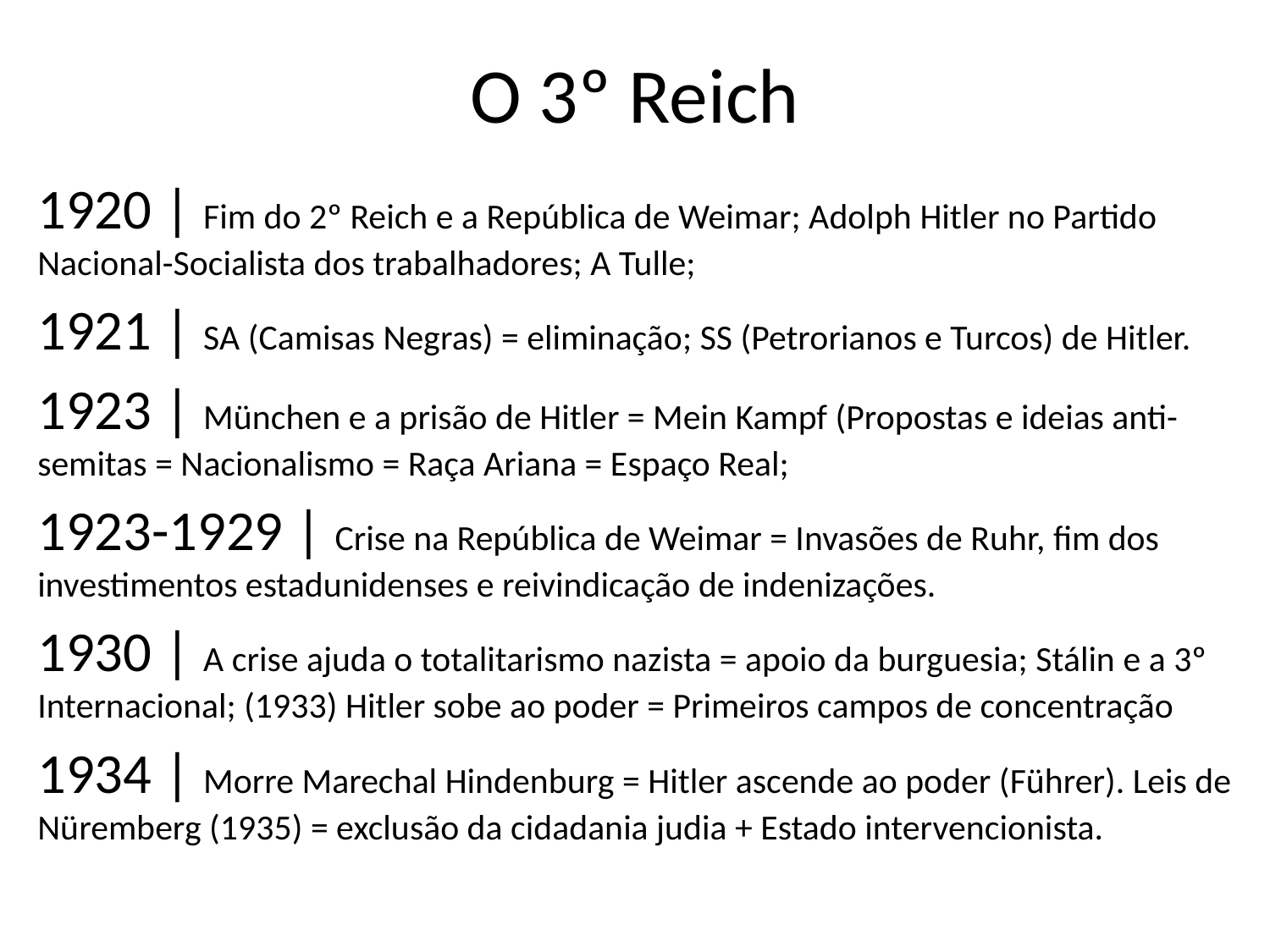

# O 3º Reich
1920 | Fim do 2º Reich e a República de Weimar; Adolph Hitler no Partido Nacional-Socialista dos trabalhadores; A Tulle;
1921 | SA (Camisas Negras) = eliminação; SS (Petrorianos e Turcos) de Hitler.
1923 | München e a prisão de Hitler = Mein Kampf (Propostas e ideias anti-semitas = Nacionalismo = Raça Ariana = Espaço Real;
1923-1929 | Crise na República de Weimar = Invasões de Ruhr, fim dos investimentos estadunidenses e reivindicação de indenizações.
1930 | A crise ajuda o totalitarismo nazista = apoio da burguesia; Stálin e a 3º Internacional; (1933) Hitler sobe ao poder = Primeiros campos de concentração
1934 | Morre Marechal Hindenburg = Hitler ascende ao poder (Führer). Leis de Nüremberg (1935) = exclusão da cidadania judia + Estado intervencionista.